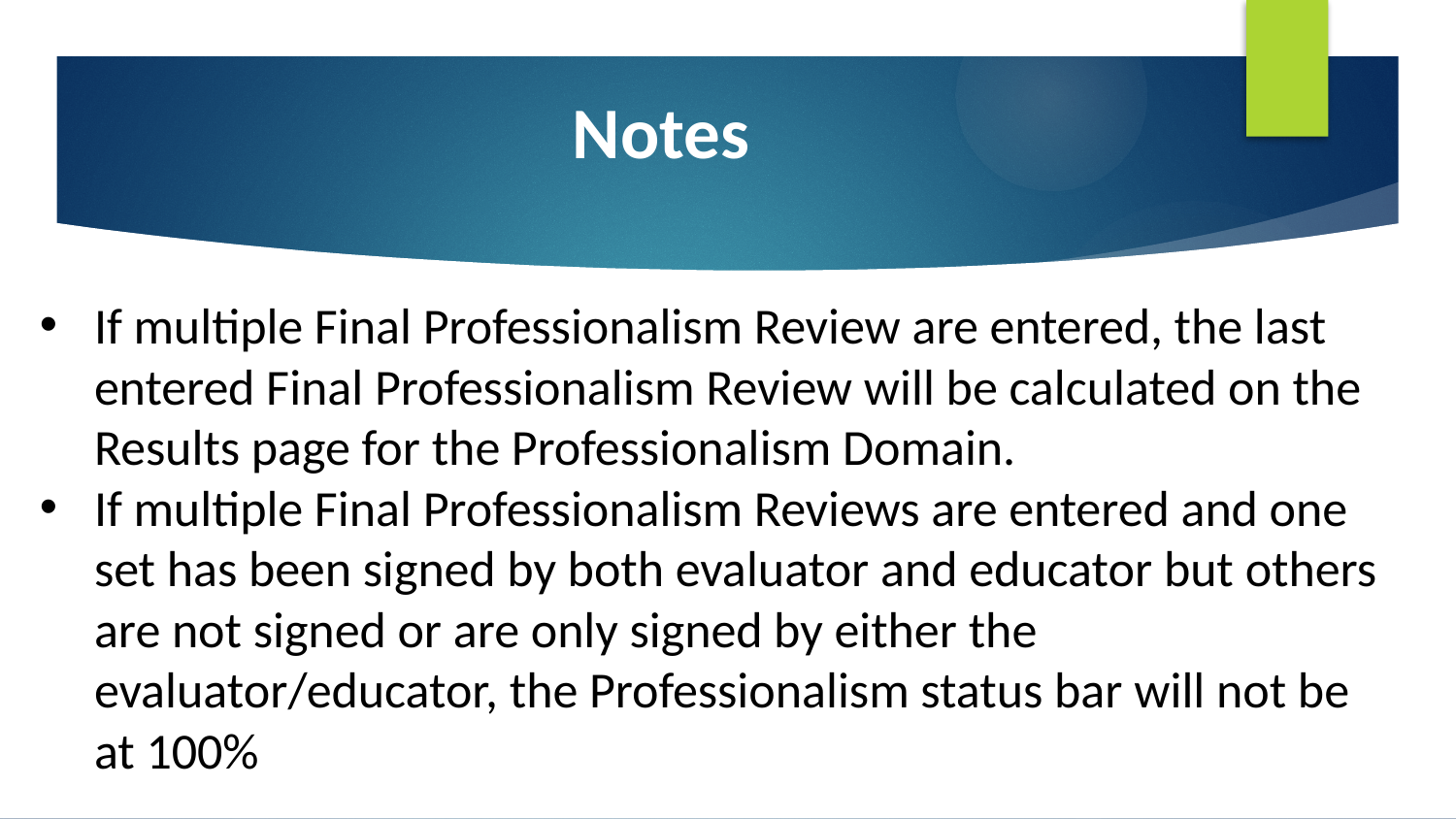

# Notes
If multiple Final Professionalism Review are entered, the last entered Final Professionalism Review will be calculated on the Results page for the Professionalism Domain.
If multiple Final Professionalism Reviews are entered and one set has been signed by both evaluator and educator but others are not signed or are only signed by either the evaluator/educator, the Professionalism status bar will not be at 100%